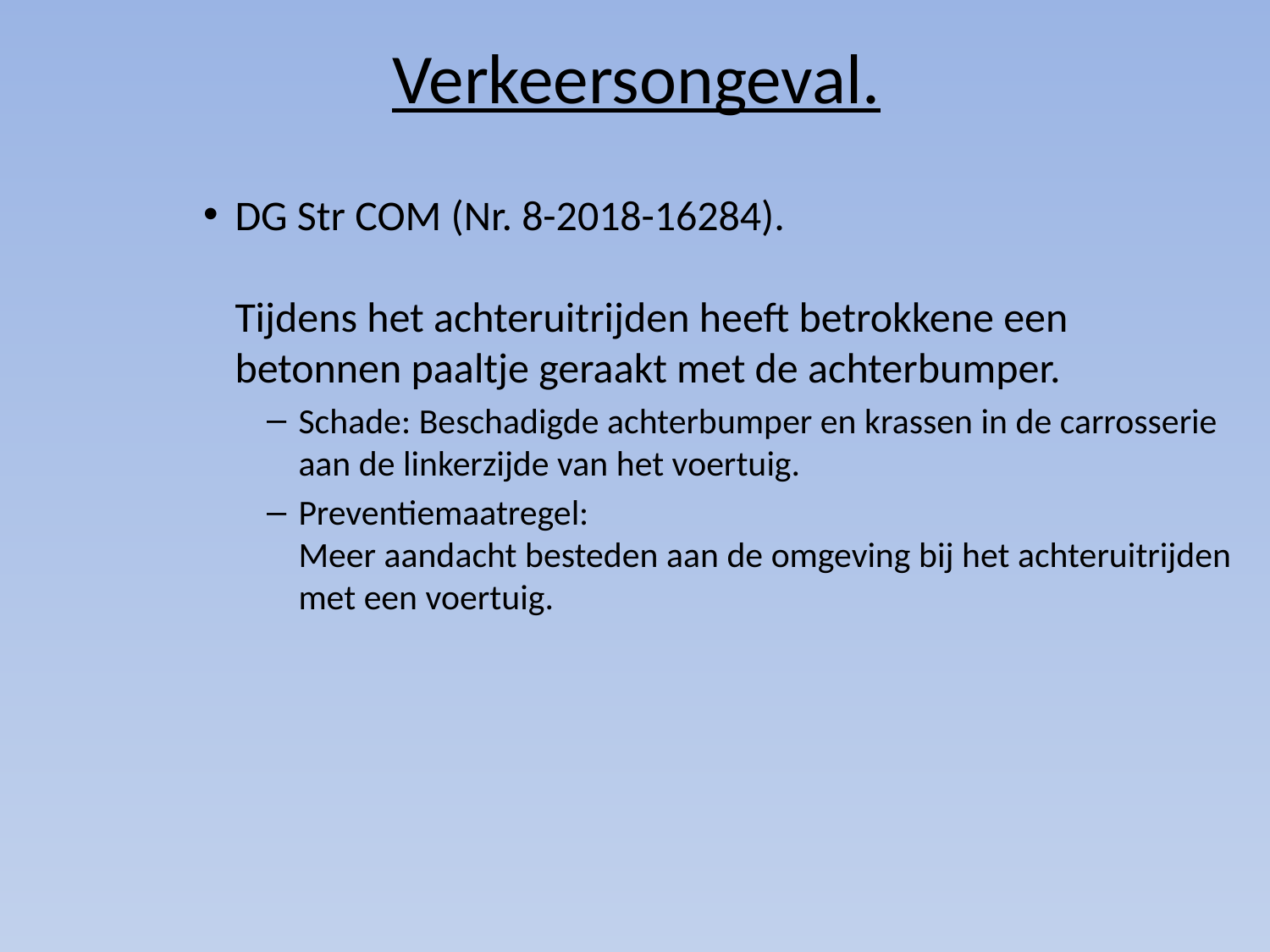

# Verkeersongeval.

DG Str COM (Nr. 8-2018-16284).
Tijdens het achteruitrijden heeft betrokkene een betonnen paaltje geraakt met de achterbumper.
Schade: Beschadigde achterbumper en krassen in de carrosserie aan de linkerzijde van het voertuig.
Preventiemaatregel:
Meer aandacht besteden aan de omgeving bij het achteruitrijden met een voertuig.